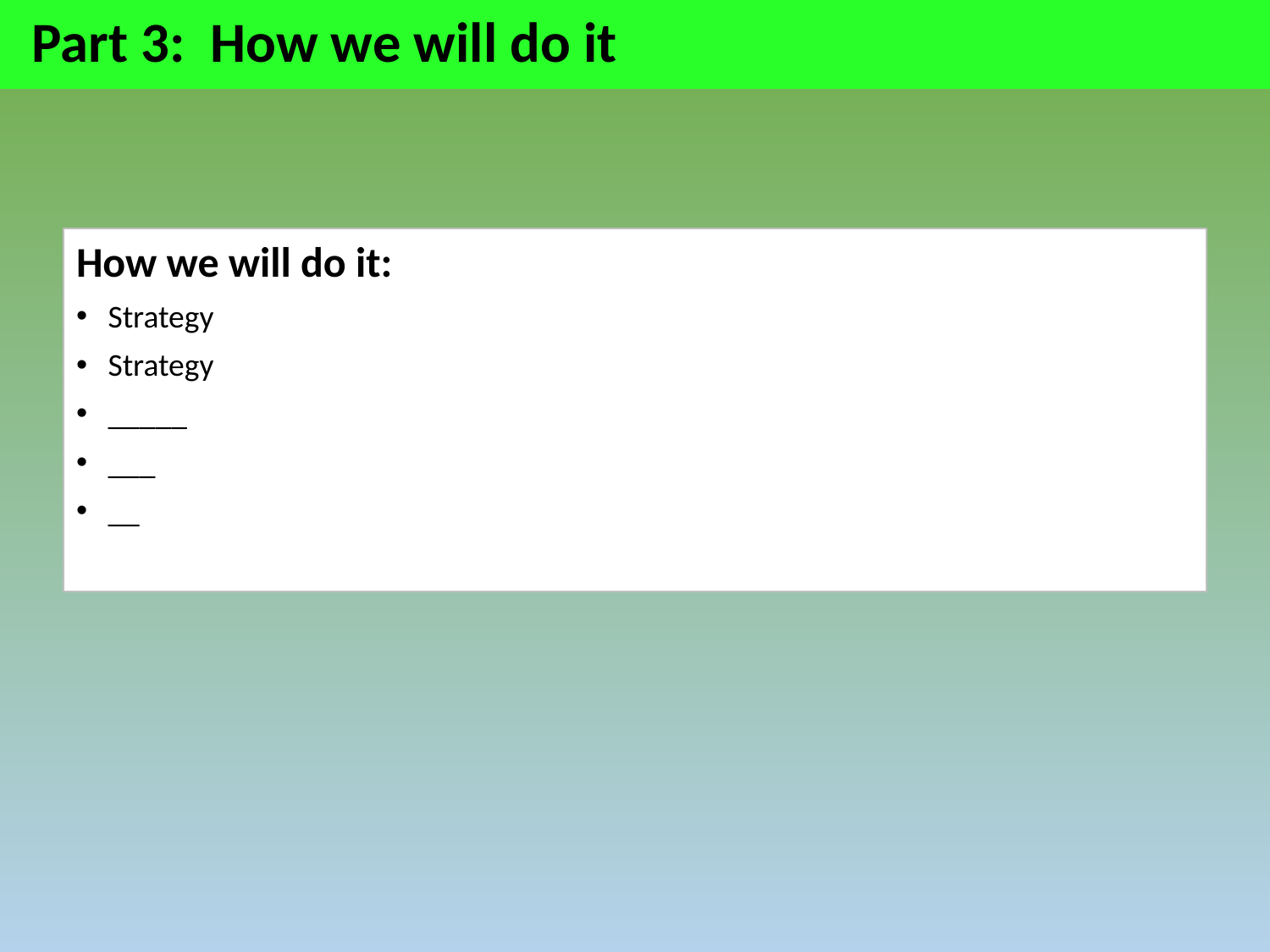

# Part 3:  How we will do it
How we will do it:
Strategy
Strategy
_____
___
__